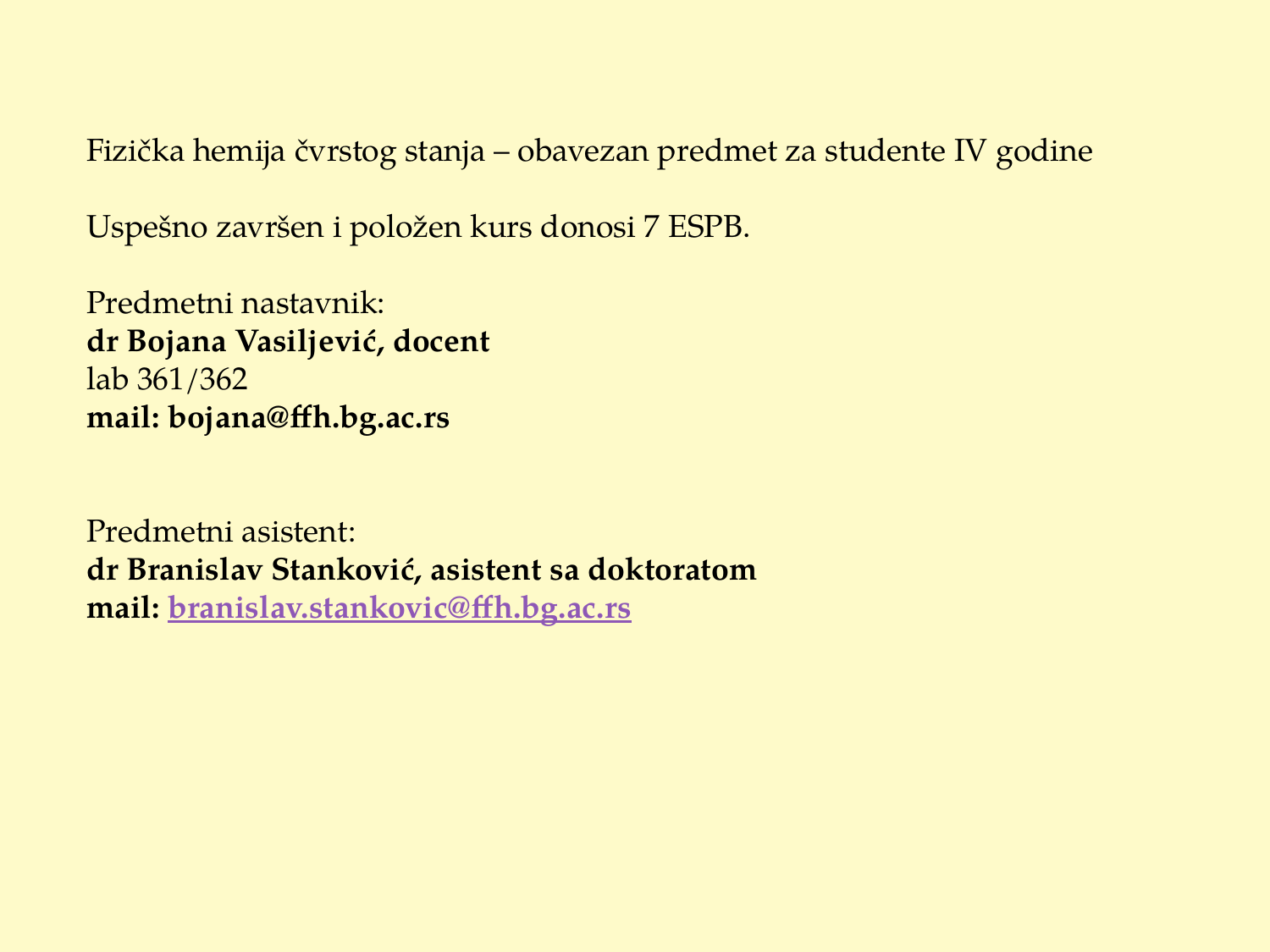

Fizička hemija čvrstog stanja – obavezan predmet za studente IV godine

Uspešno završen i položen kurs donosi 7 ESPB.

Predmetni nastavnik:
dr Bojana Vasiljević, docent
lab 361/362
mail: bojana@ffh.bg.ac.rs

Predmetni asistent:
dr Branislav Stanković, asistent sa doktoratom
mail: branislav.stankovic@ffh.bg.ac.rs